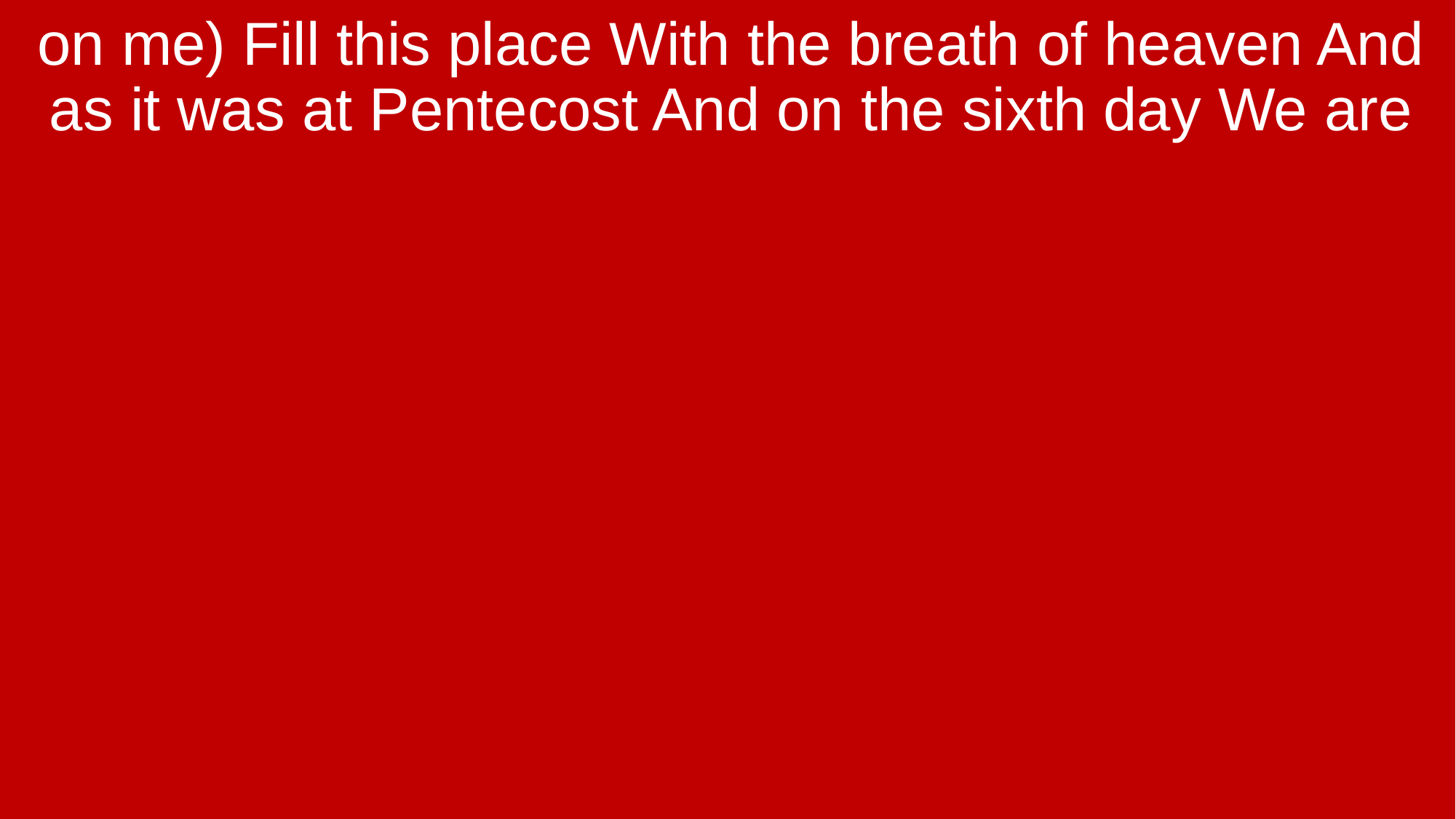

on me) Fill this place With the breath of heaven And as it was at Pentecost And on the sixth day We are